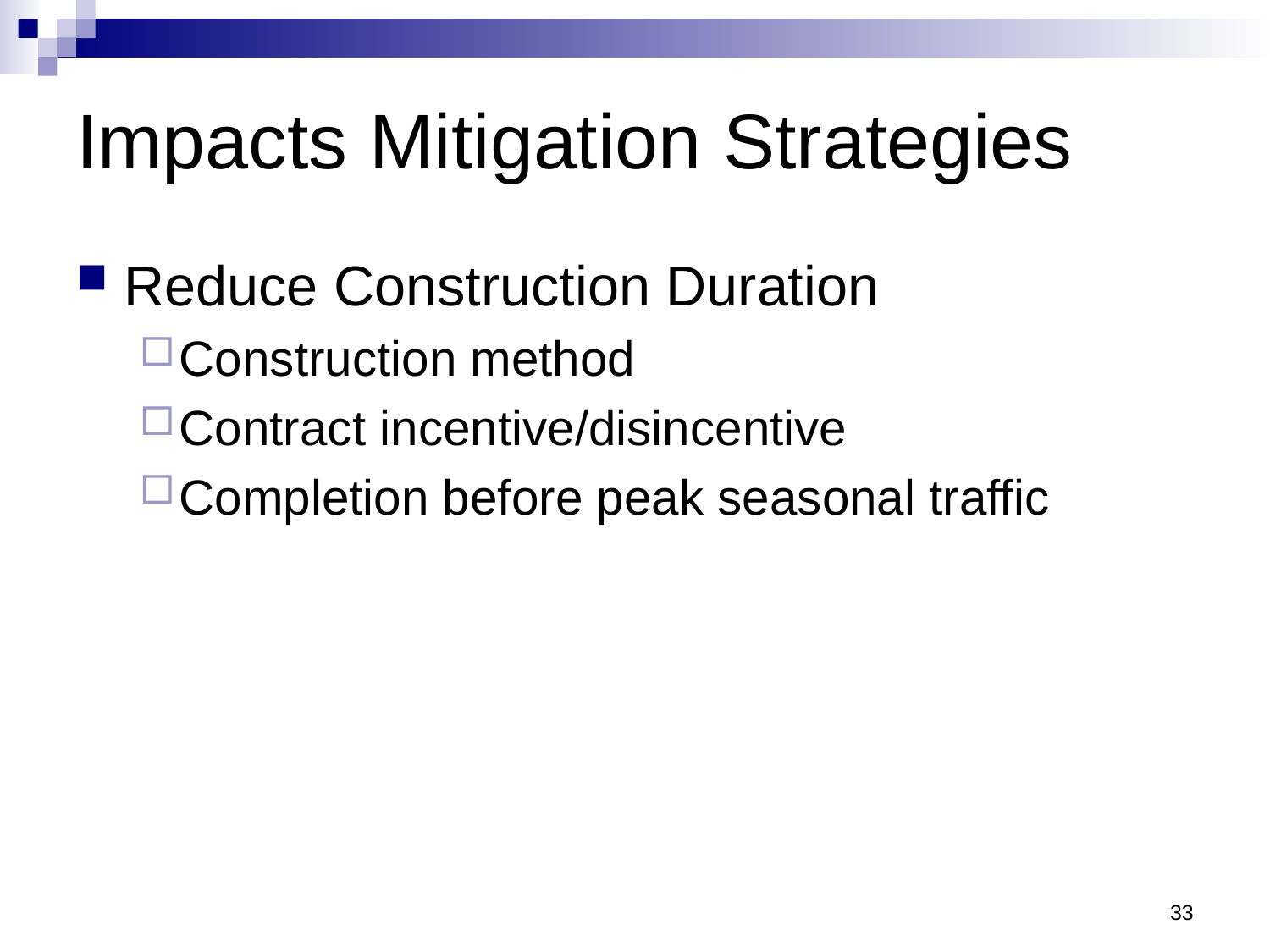

# Impacts Mitigation Strategies
Reduce Construction Duration
Construction method
Contract incentive/disincentive
Completion before peak seasonal traffic
33